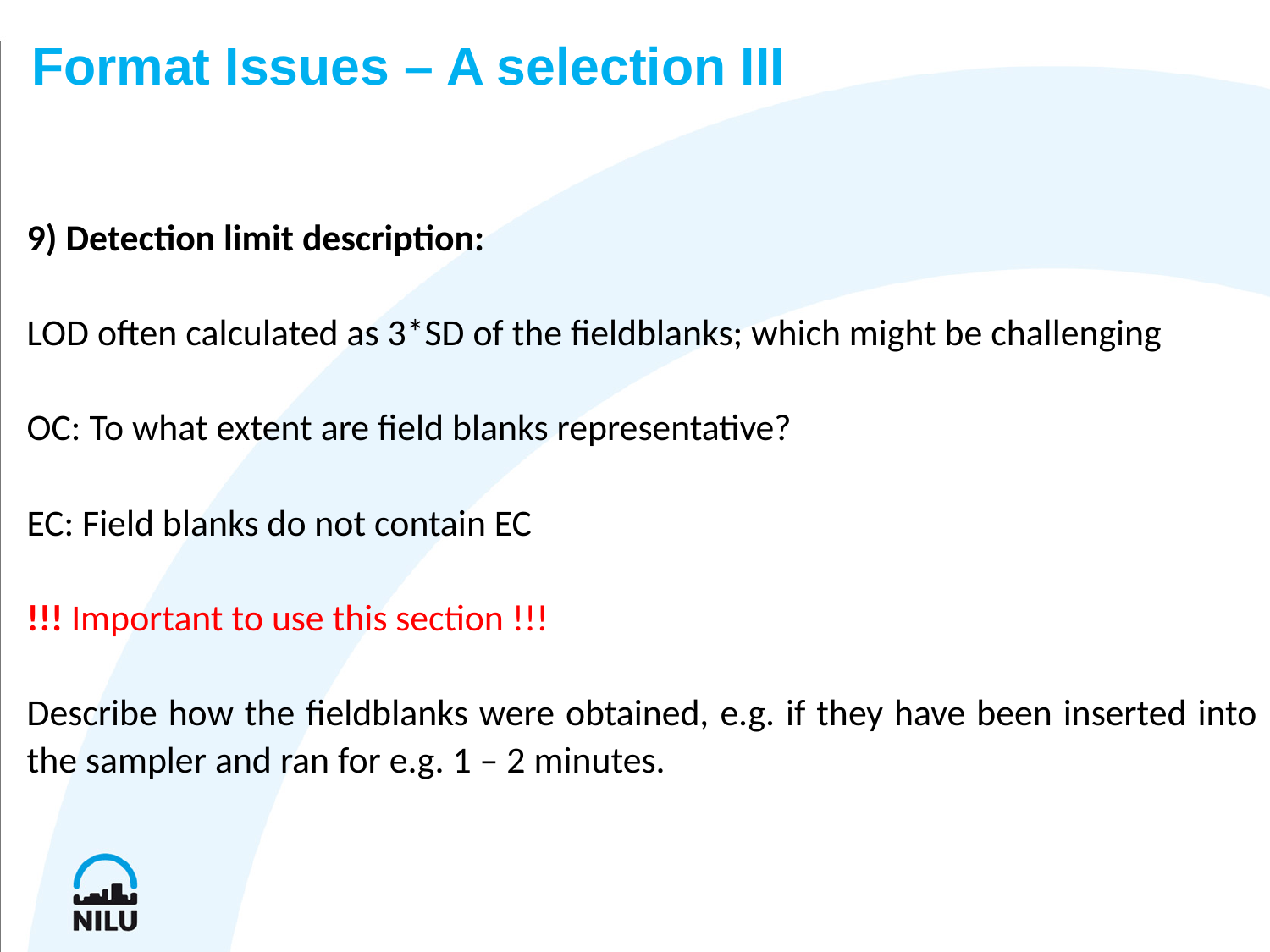

Format Issues – A selection III
9) Detection limit description:

LOD often calculated as 3*SD of the fieldblanks; which might be challenging

OC: To what extent are field blanks representative?

EC: Field blanks do not contain EC

!!! Important to use this section !!!

Describe how the fieldblanks were obtained, e.g. if they have been inserted into the sampler and ran for e.g. 1 – 2 minutes.